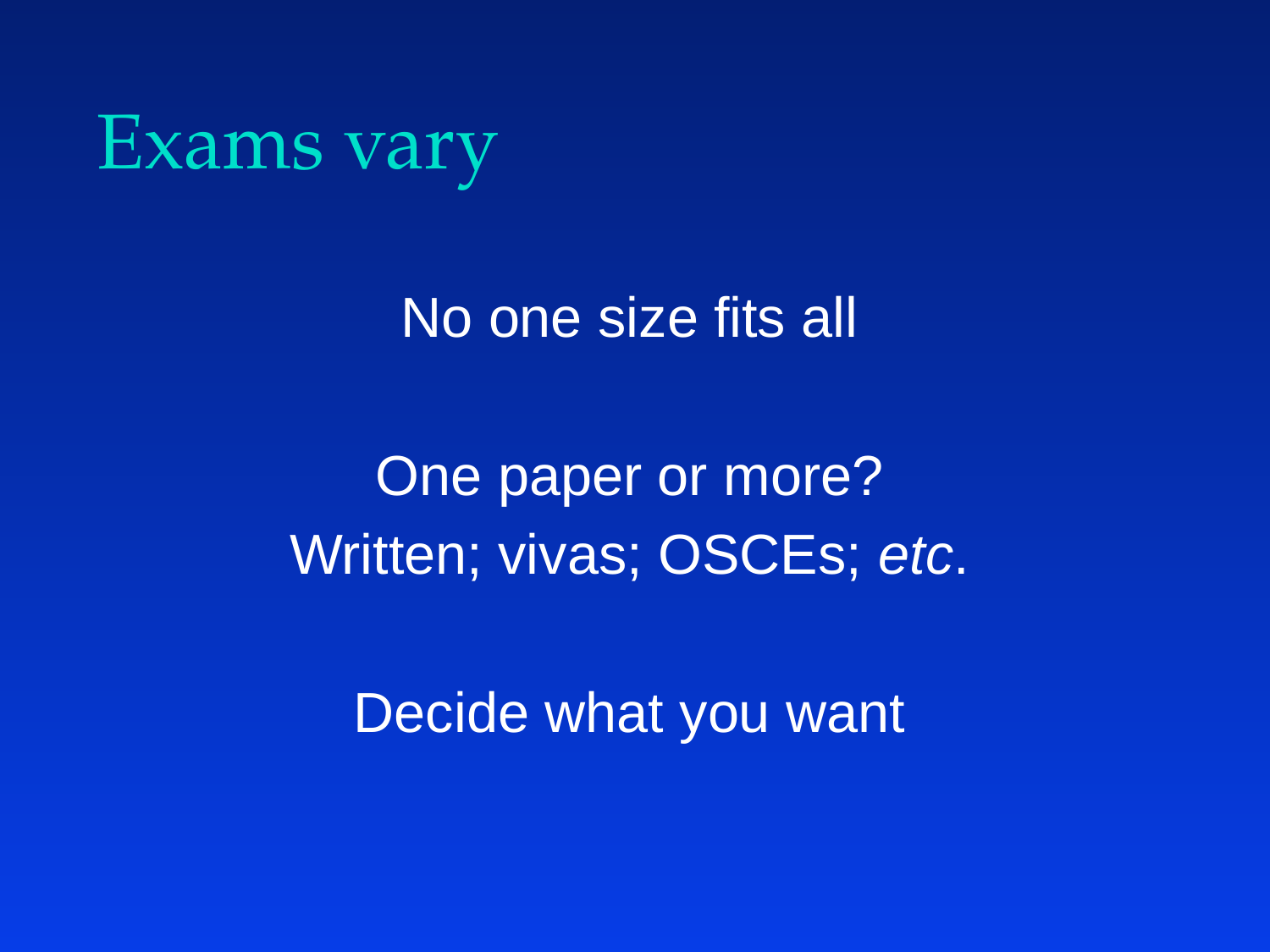

# Exams vary
No one size fits all

One paper or more?
Written; vivas; OSCEs; etc.

Decide what you want